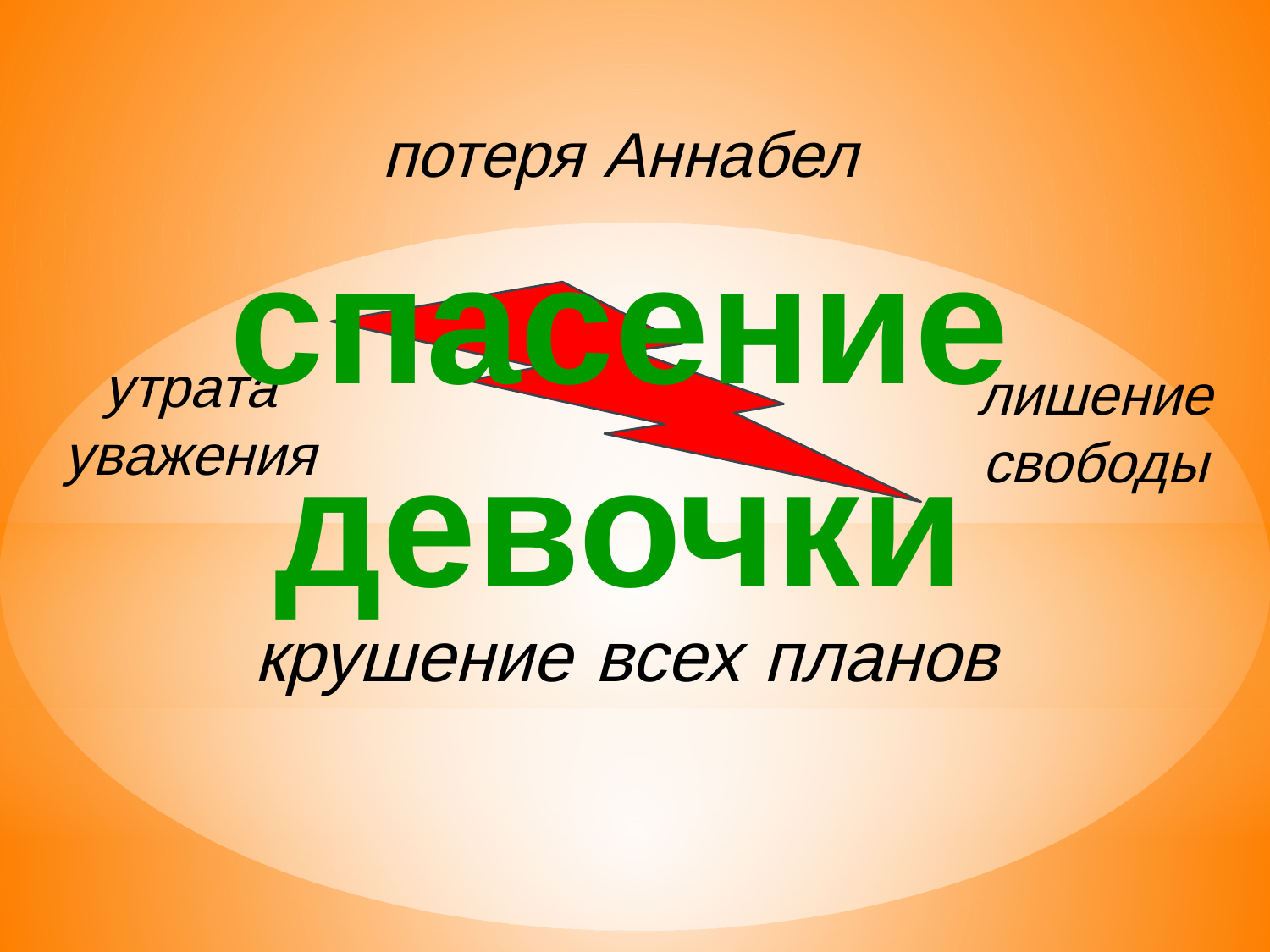

потеря Аннабел
спасение девочки

утрата уважения
лишение свободы
крушение всех планов